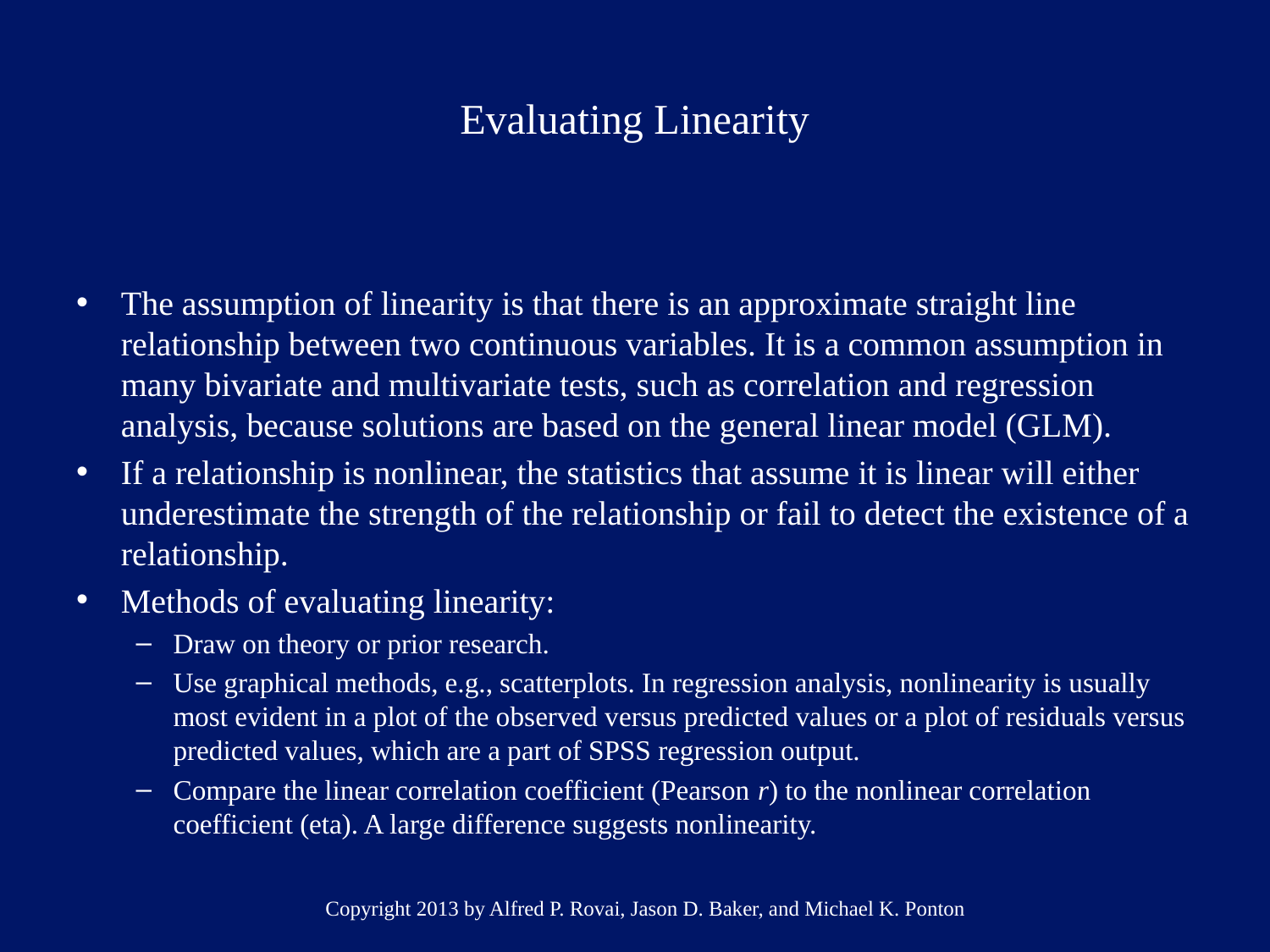

# Evaluating Linearity

The assumption of linearity is that there is an approximate straight line relationship between two continuous variables. It is a common assumption in many bivariate and multivariate tests, such as correlation and regression analysis, because solutions are based on the general linear model (GLM).
If a relationship is nonlinear, the statistics that assume it is linear will either underestimate the strength of the relationship or fail to detect the existence of a relationship.
Methods of evaluating linearity:
Draw on theory or prior research.
Use graphical methods, e.g., scatterplots. In regression analysis, nonlinearity is usually most evident in a plot of the observed versus predicted values or a plot of residuals versus predicted values, which are a part of SPSS regression output.
Compare the linear correlation coefficient (Pearson r) to the nonlinear correlation coefficient (eta). A large difference suggests nonlinearity.

Copyright 2013 by Alfred P. Rovai, Jason D. Baker, and Michael K. Ponton